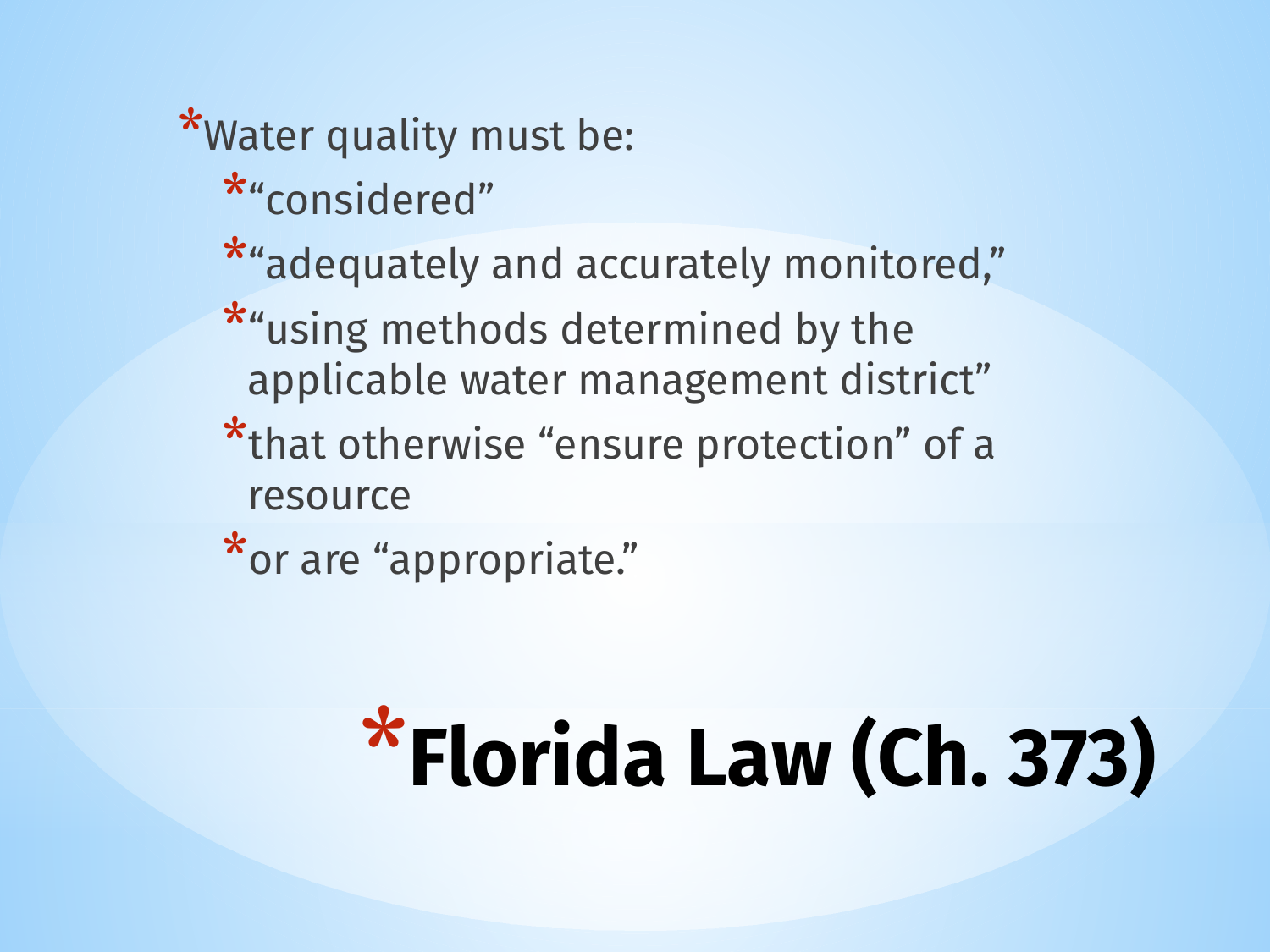

Water quality must be:
“considered”
“adequately and accurately monitored,”
“using methods determined by the applicable water management district”
that otherwise “ensure protection” of a resource
or are “appropriate.”
# Florida Law (Ch. 373)